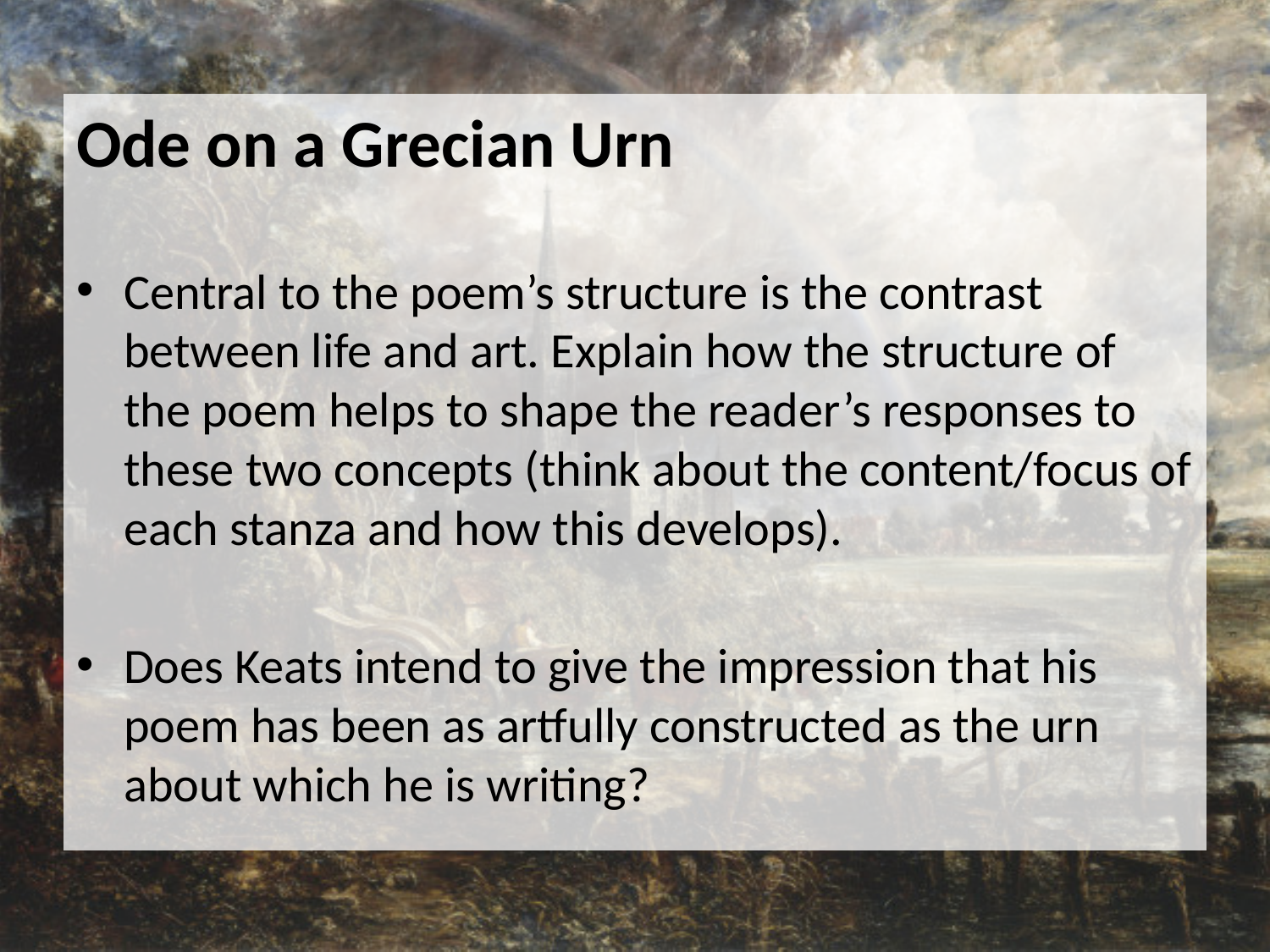

Ode on a Grecian Urn

Central to the poem’s structure is the contrast between life and art. Explain how the structure of the poem helps to shape the reader’s responses to these two concepts (think about the content/focus of each stanza and how this develops).

Does Keats intend to give the impression that his poem has been as artfully constructed as the urn about which he is writing?